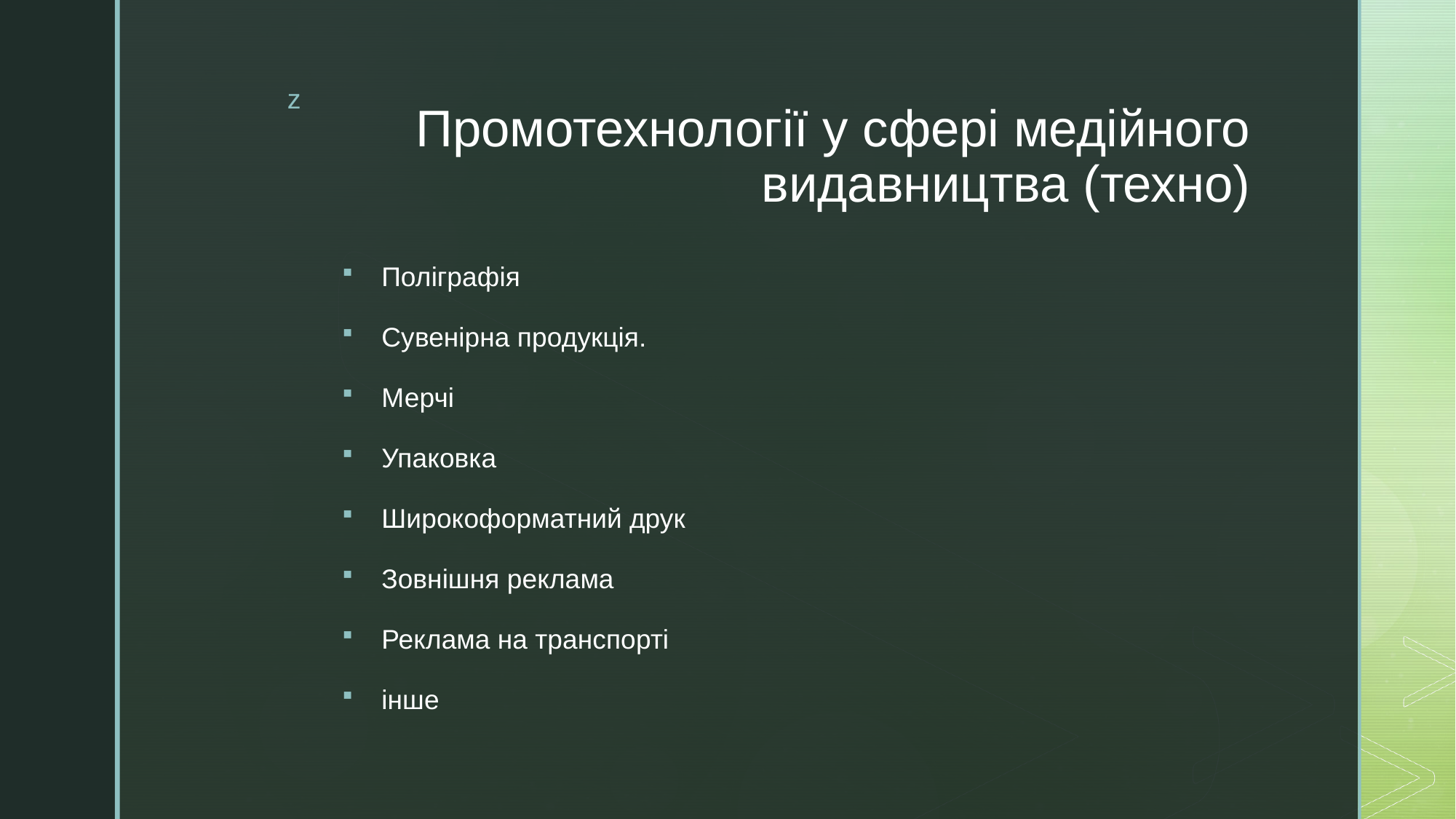

# Промотехнології у сфері медійного видавництва (техно)
Поліграфія
Сувенірна продукція.
Мерчі
Упаковка
Широкоформатний друк
Зовнішня реклама
Реклама на транспорті
інше